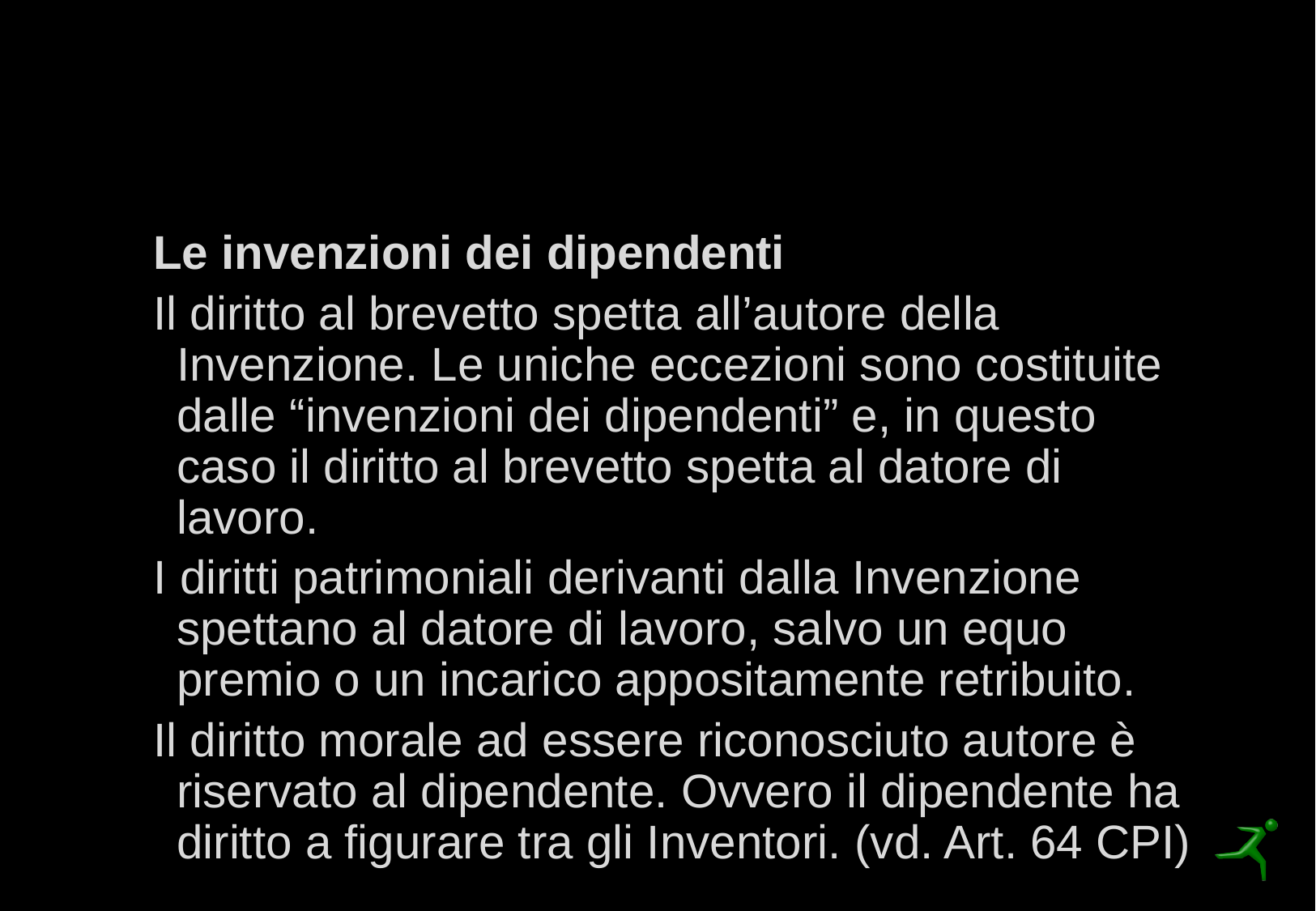

# Il Brevetto per Invenzione
Le invenzioni dei dipendenti
Il diritto al brevetto spetta all’autore della Invenzione. Le uniche eccezioni sono costituite dalle “invenzioni dei dipendenti” e, in questo caso il diritto al brevetto spetta al datore di lavoro.
I diritti patrimoniali derivanti dalla Invenzione spettano al datore di lavoro, salvo un equo premio o un incarico appositamente retribuito.
Il diritto morale ad essere riconosciuto autore è riservato al dipendente. Ovvero il dipendente ha diritto a figurare tra gli Inventori. (vd. Art. 64 CPI)